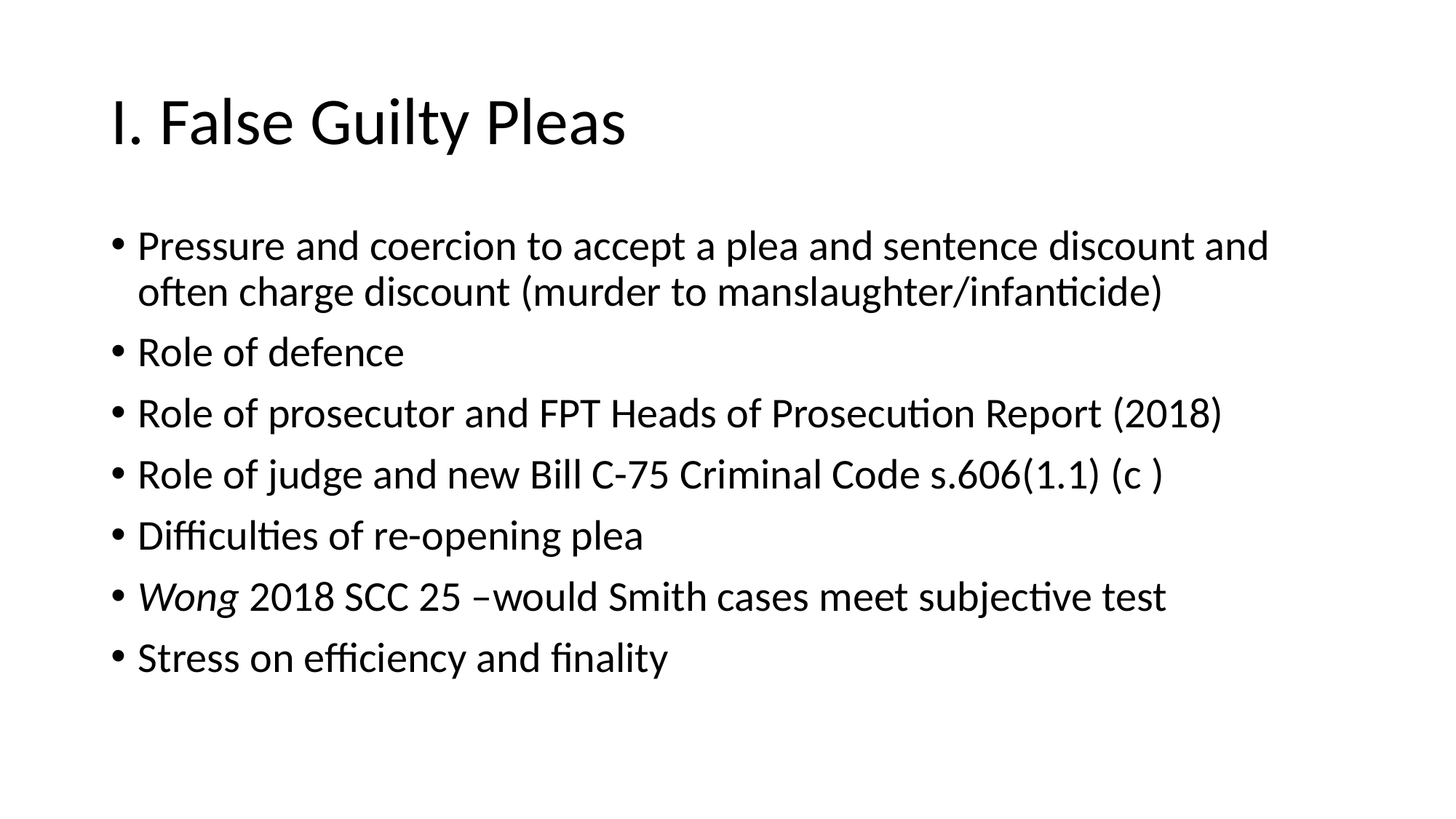

# I. False Guilty Pleas
Pressure and coercion to accept a plea and sentence discount and often charge discount (murder to manslaughter/infanticide)
Role of defence
Role of prosecutor and FPT Heads of Prosecution Report (2018)
Role of judge and new Bill C-75 Criminal Code s.606(1.1) (c )
Difficulties of re-opening plea
Wong 2018 SCC 25 –would Smith cases meet subjective test
Stress on efficiency and finality